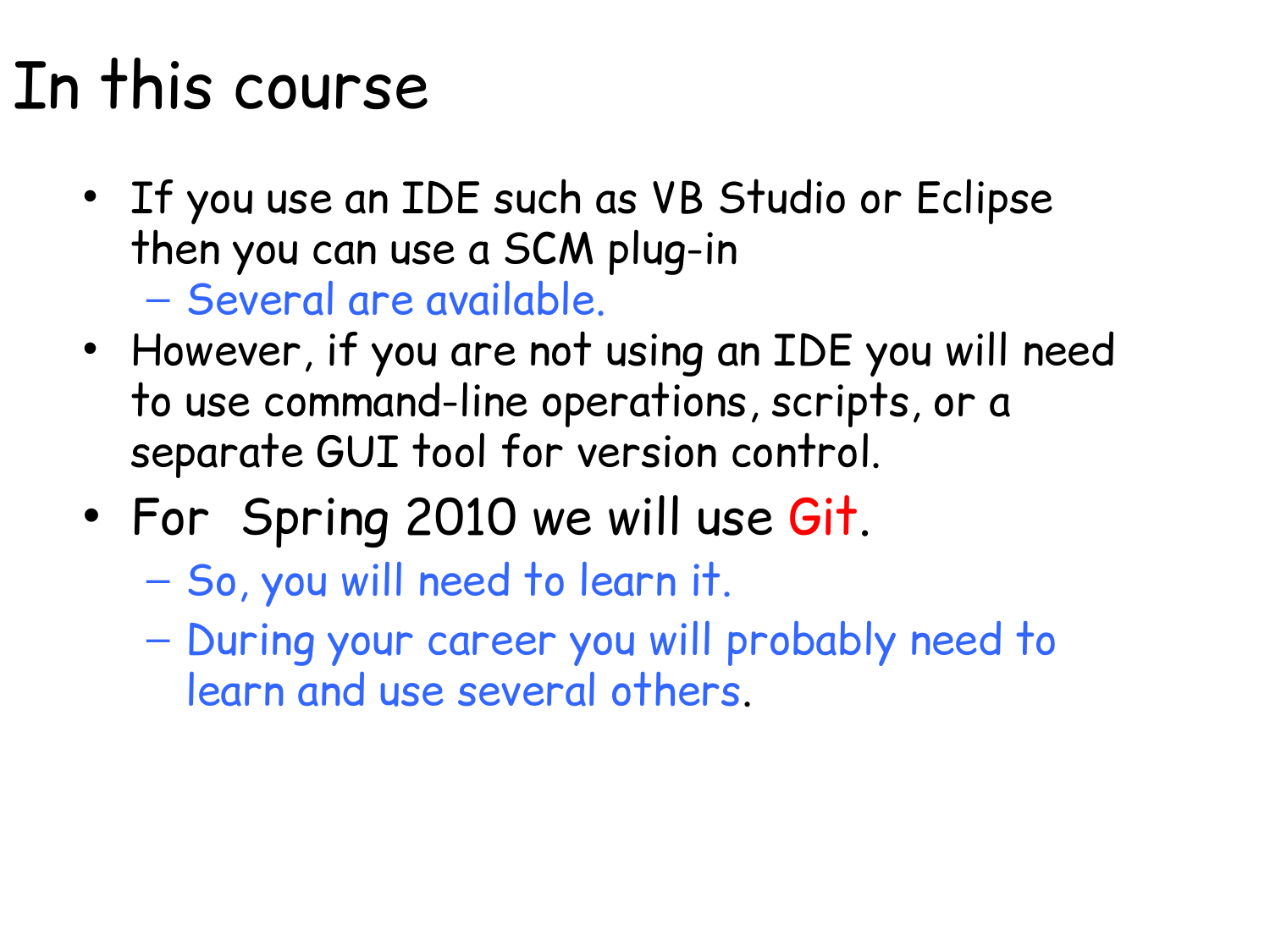

# In this course
If you use an IDE such as VB Studio or Eclipse then you can use a SCM plug-in
Several are available.
However, if you are not using an IDE you will need to use command-line operations, scripts, or a separate GUI tool for version control.
For  Spring 2010 we will use Git.
So, you will need to learn it.
During your career you will probably need to learn and use several others.